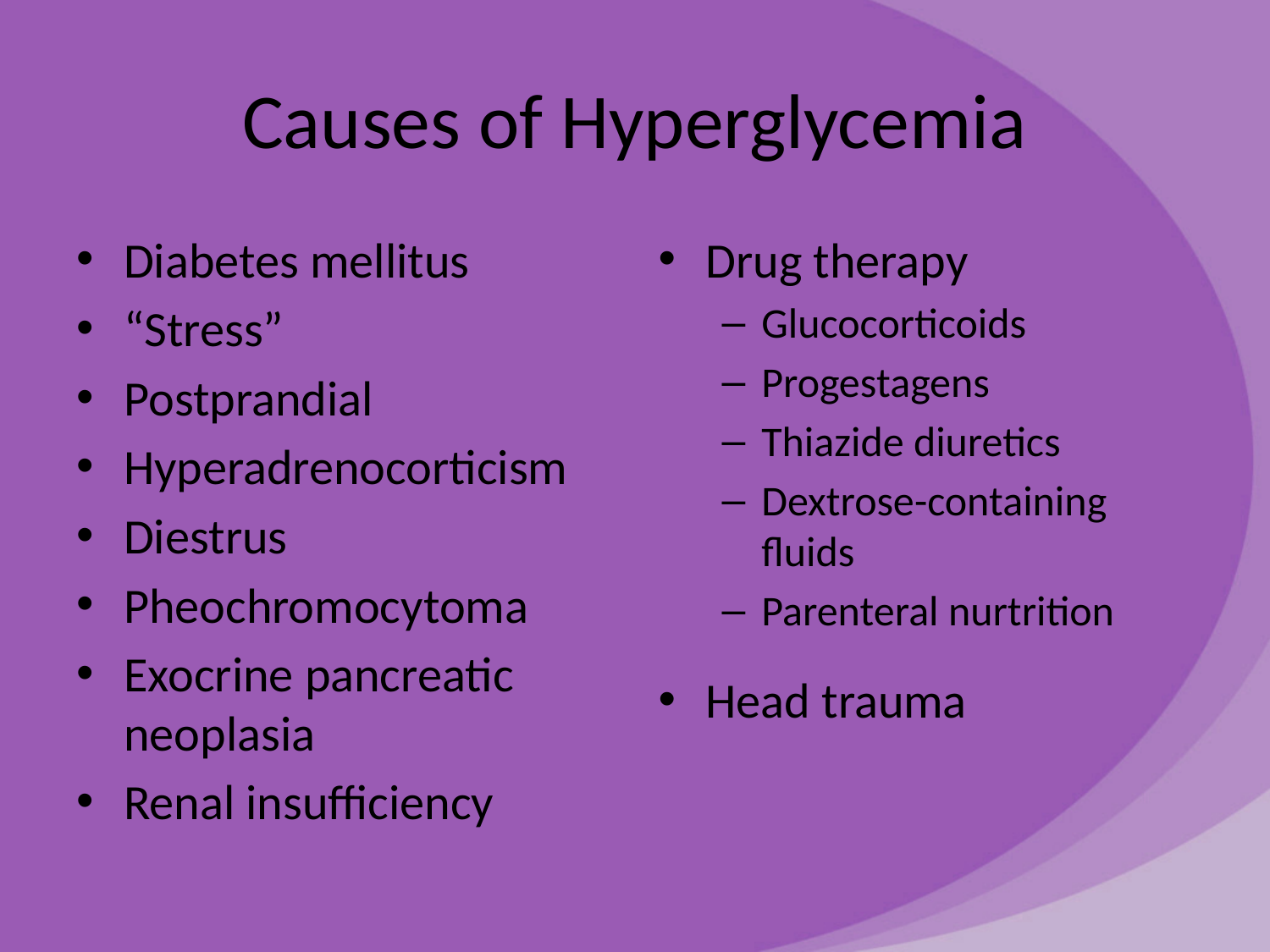

# Causes of Hyperglycemia
Diabetes mellitus
“Stress”
Postprandial
Hyperadrenocorticism
Diestrus
Pheochromocytoma
Exocrine pancreatic neoplasia
Renal insufficiency

Drug therapy
Glucocorticoids
Progestagens
Thiazide diuretics
Dextrose-containing fluids
Parenteral nurtrition

Head trauma